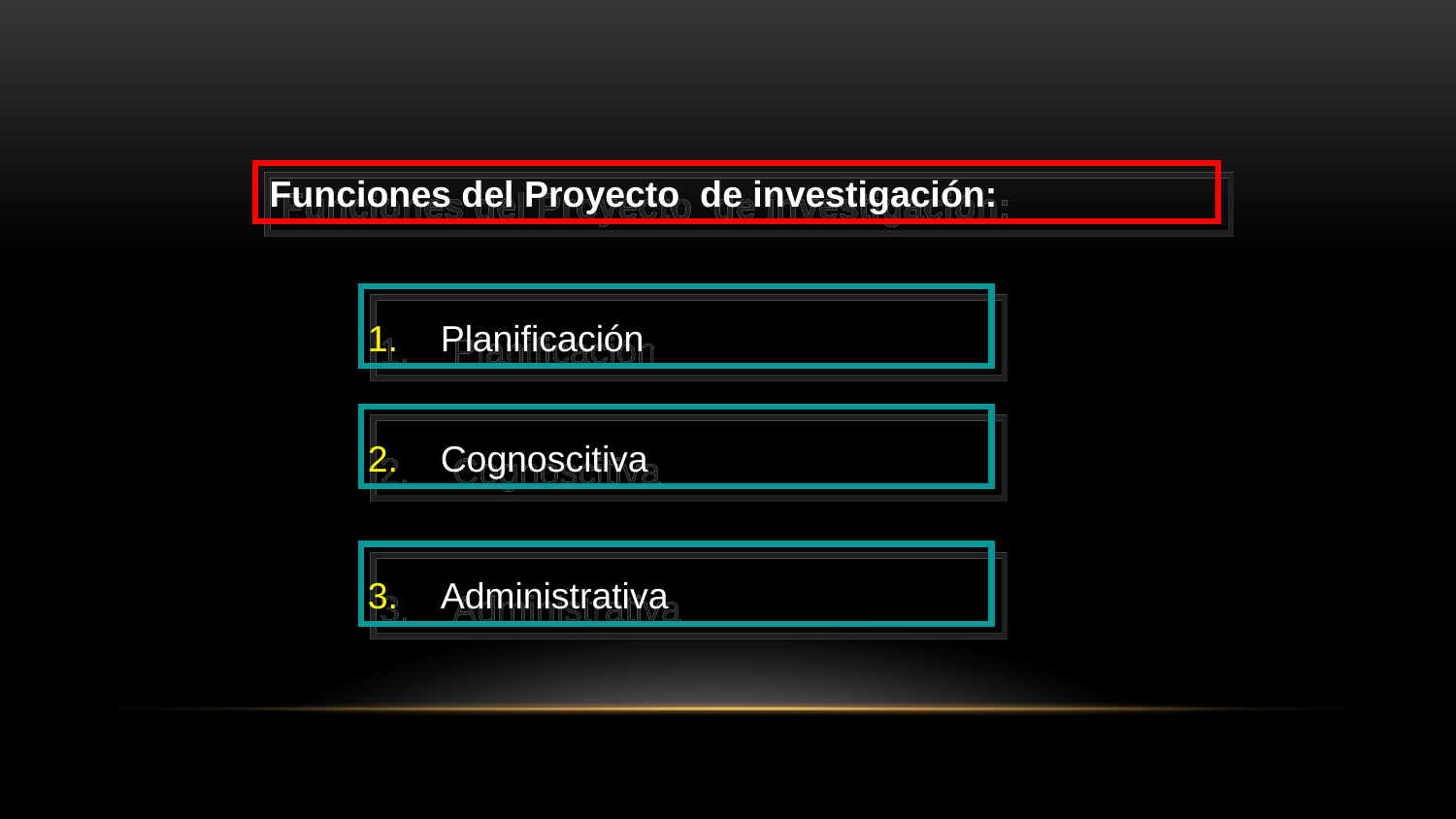

Funciones del Proyecto  de investigación:
Planificación
Cognoscitiva
Administrativa